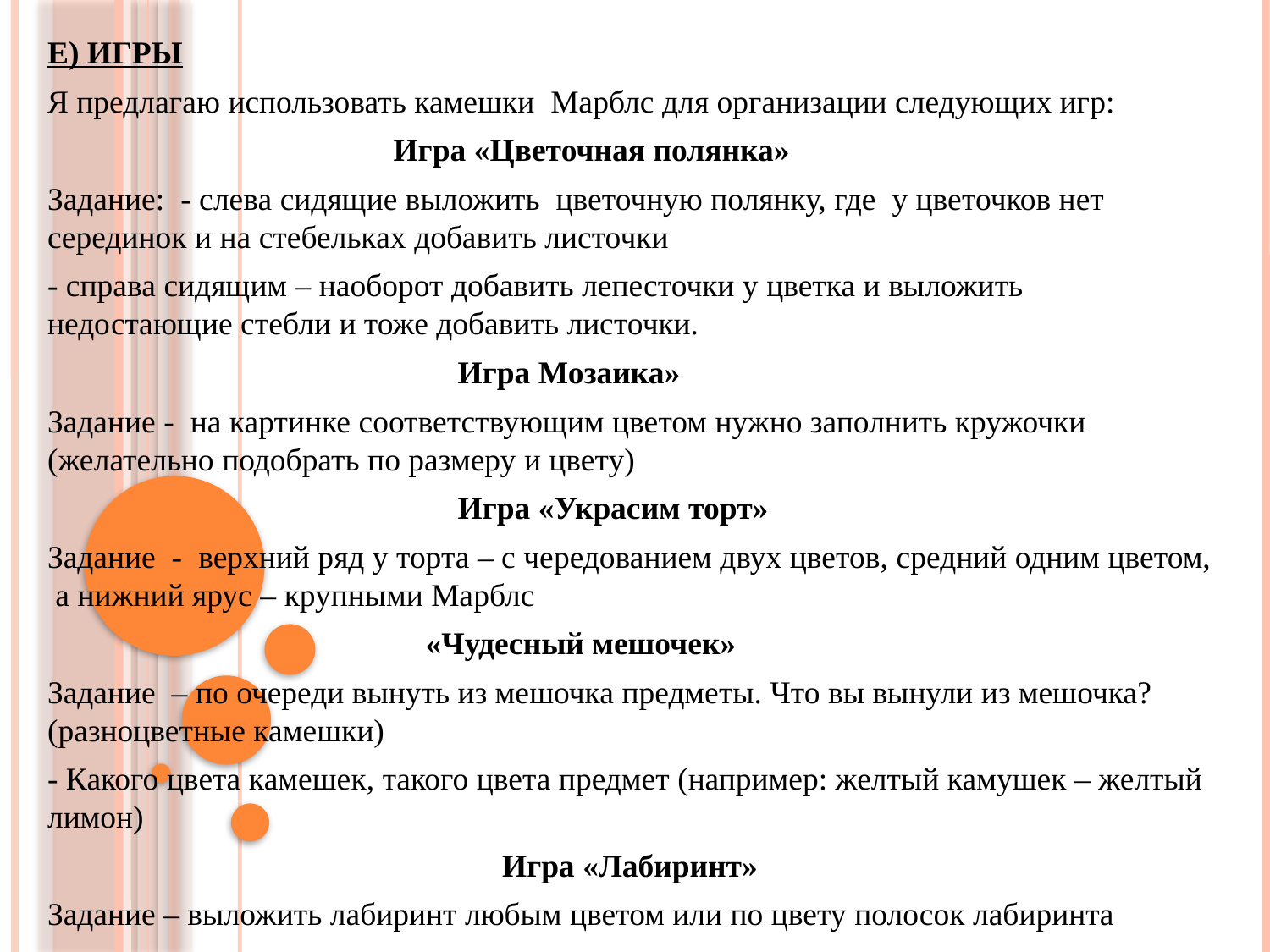

Е) ИГРЫ
Я предлагаю использовать камешки  Марблс для организации следующих игр:
                                           Игра «Цветочная полянка»
Задание:  - слева сидящие выложить  цветочную полянку, где  у цветочков нет серединок и на стебельках добавить листочки
- справа сидящим – наоборот добавить лепесточки у цветка и выложить недостающие стебли и тоже добавить листочки.
                                                   Игра Мозаика»
Задание -  на картинке соответствующим цветом нужно заполнить кружочки (желательно подобрать по размеру и цвету)
                                                   Игра «Украсим торт»
Задание  -  верхний ряд у торта – с чередованием двух цветов, средний одним цветом,  а нижний ярус – крупными Марблс
                                               «Чудесный мешочек»
Задание  – по очереди вынуть из мешочка предметы. Что вы вынули из мешочка? (разноцветные камешки)
- Какого цвета камешек, такого цвета предмет (например: желтый камушек – желтый лимон)
Игра «Лабиринт»
Задание – выложить лабиринт любым цветом или по цвету полосок лабиринта